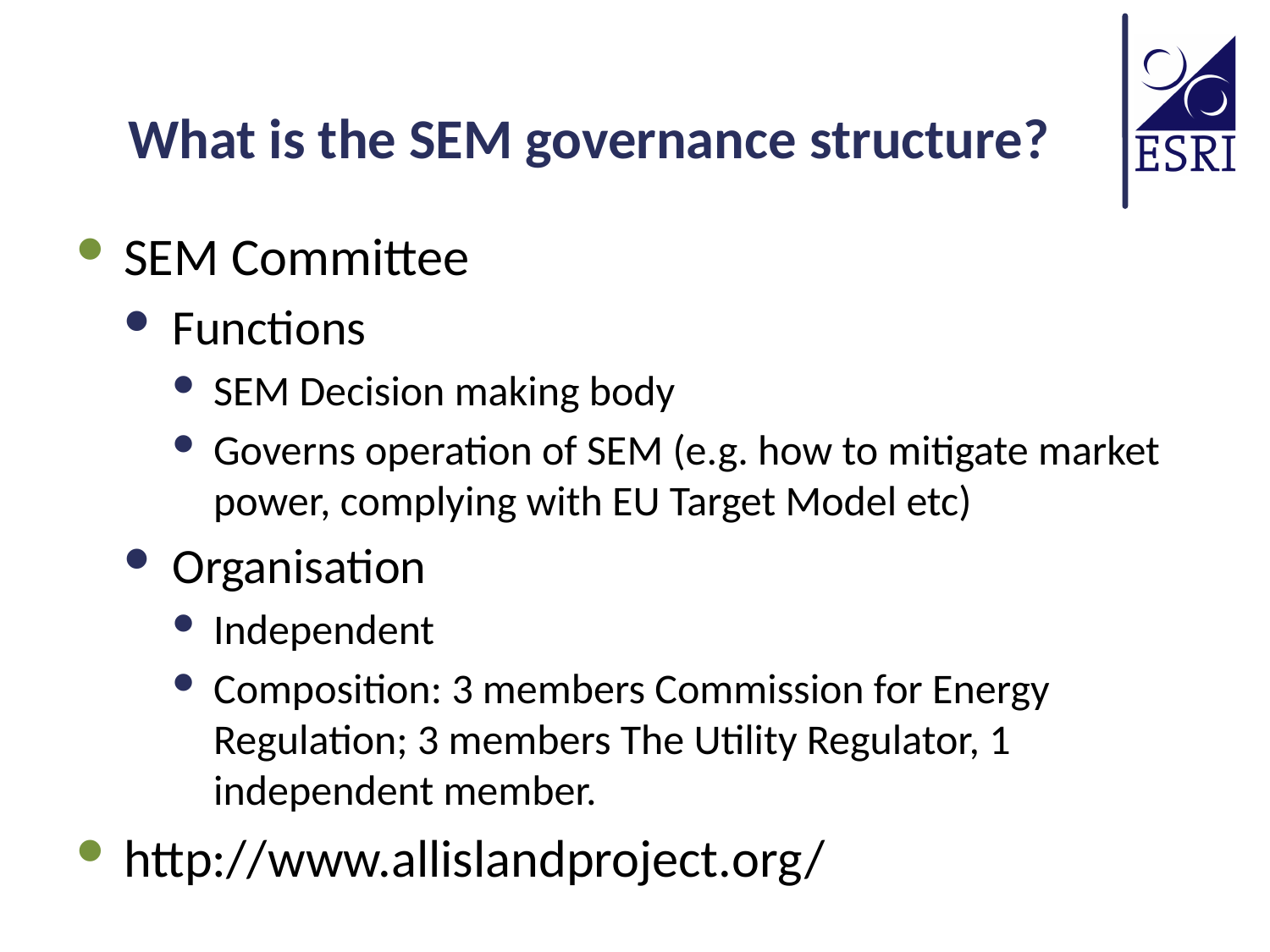

# What is the SEM governance structure?
SEM Committee
Functions
SEM Decision making body
Governs operation of SEM (e.g. how to mitigate market power, complying with EU Target Model etc)
Organisation
Independent
Composition: 3 members Commission for Energy Regulation; 3 members The Utility Regulator, 1 independent member.
http://www.allislandproject.org/